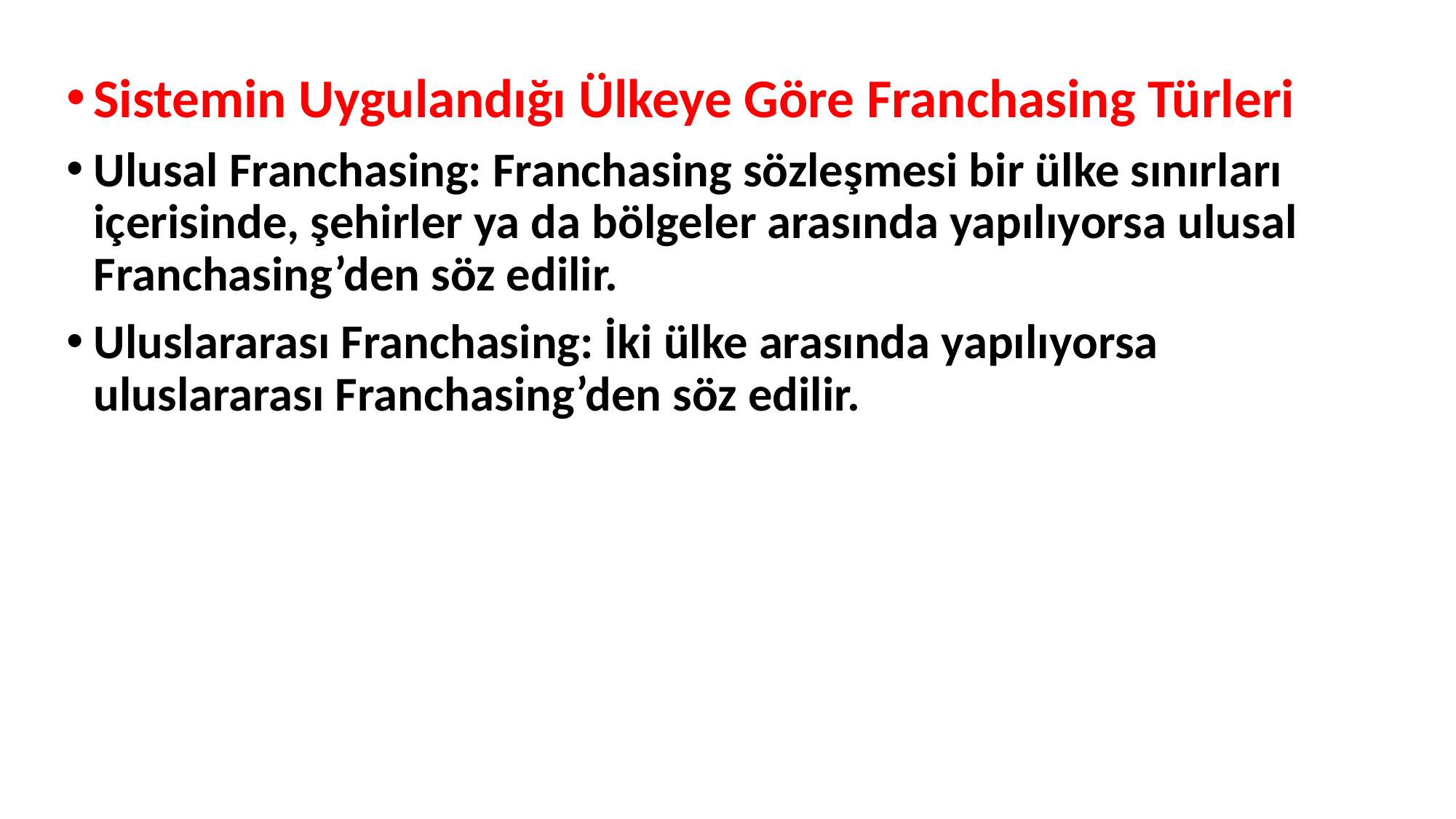

Sistemin Uygulandığı Ülkeye Göre Franchasing Türleri
Ulusal Franchasing: Franchasing sözleşmesi bir ülke sınırları içerisinde, şehirler ya da bölgeler arasında yapılıyorsa ulusal Franchasing’den söz edilir.
Uluslararası Franchasing: İki ülke arasında yapılıyorsa uluslararası Franchasing’den söz edilir.